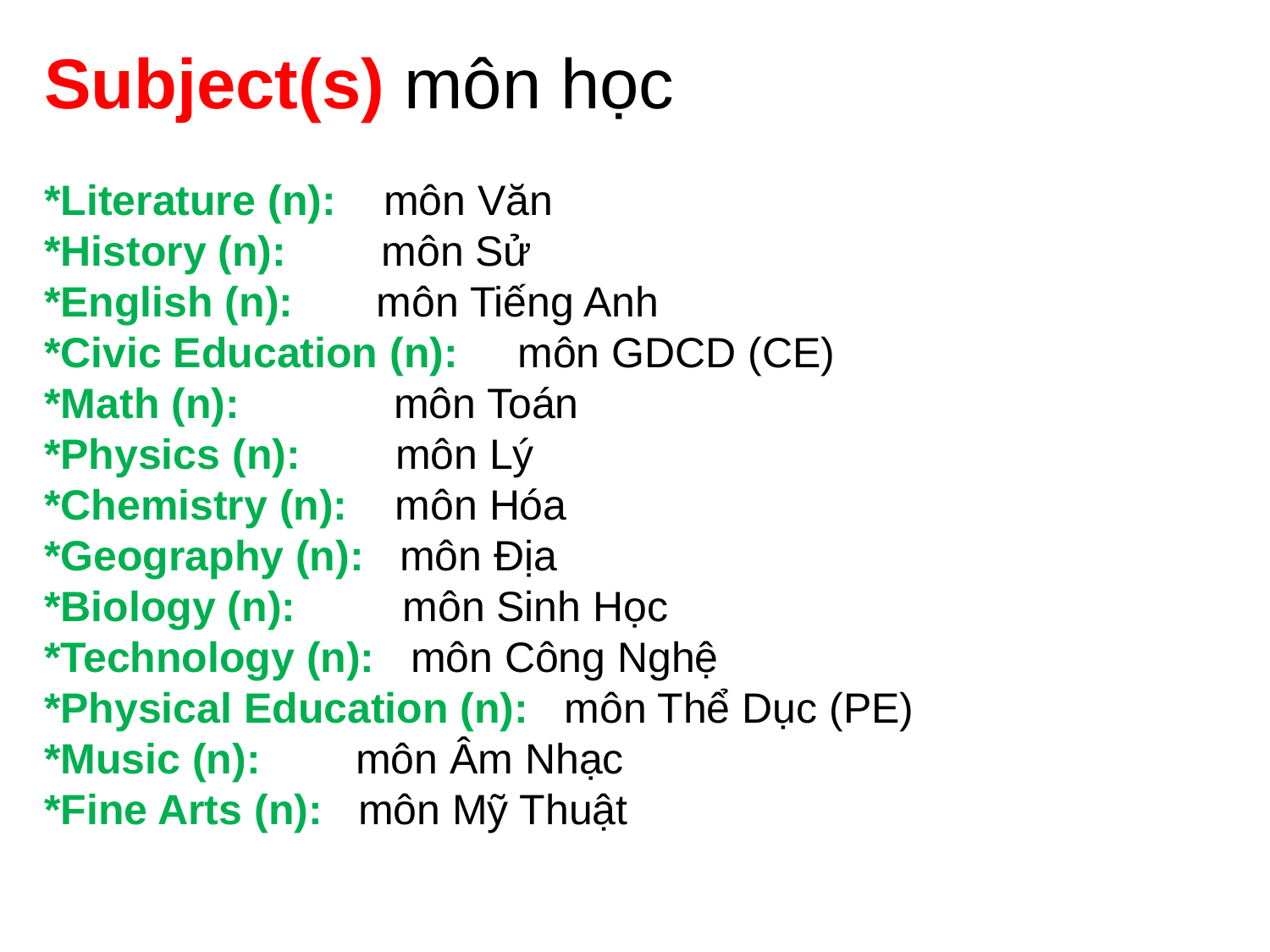

Subject(s) môn học

*Literature (n):    môn Văn
*History (n):        môn Sử
*English (n):       môn Tiếng Anh
*Civic Education (n):     môn GDCD (CE)
*Math (n):             môn Toán
*Physics (n):        môn Lý
*Chemistry (n):    môn Hóa
*Geography (n):   môn Địa
*Biology (n):         môn Sinh Học
*Technology (n):   môn Công Nghệ
*Physical Education (n):   môn Thể Dục (PE)
*Music (n):        môn Âm Nhạc
*Fine Arts (n):   môn Mỹ Thuật